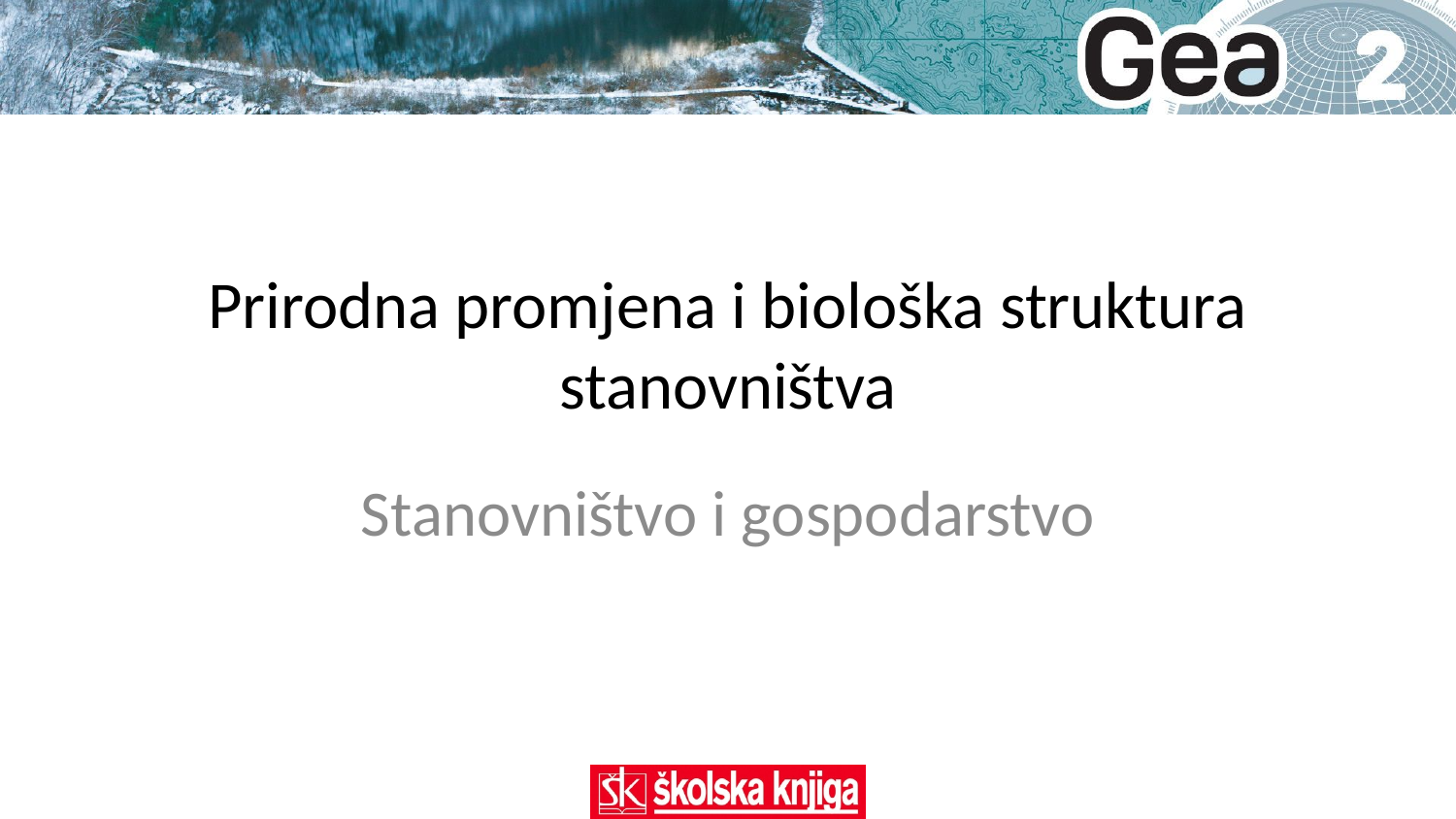

# Prirodna promjena i biološka struktura stanovništva
Stanovništvo i gospodarstvo